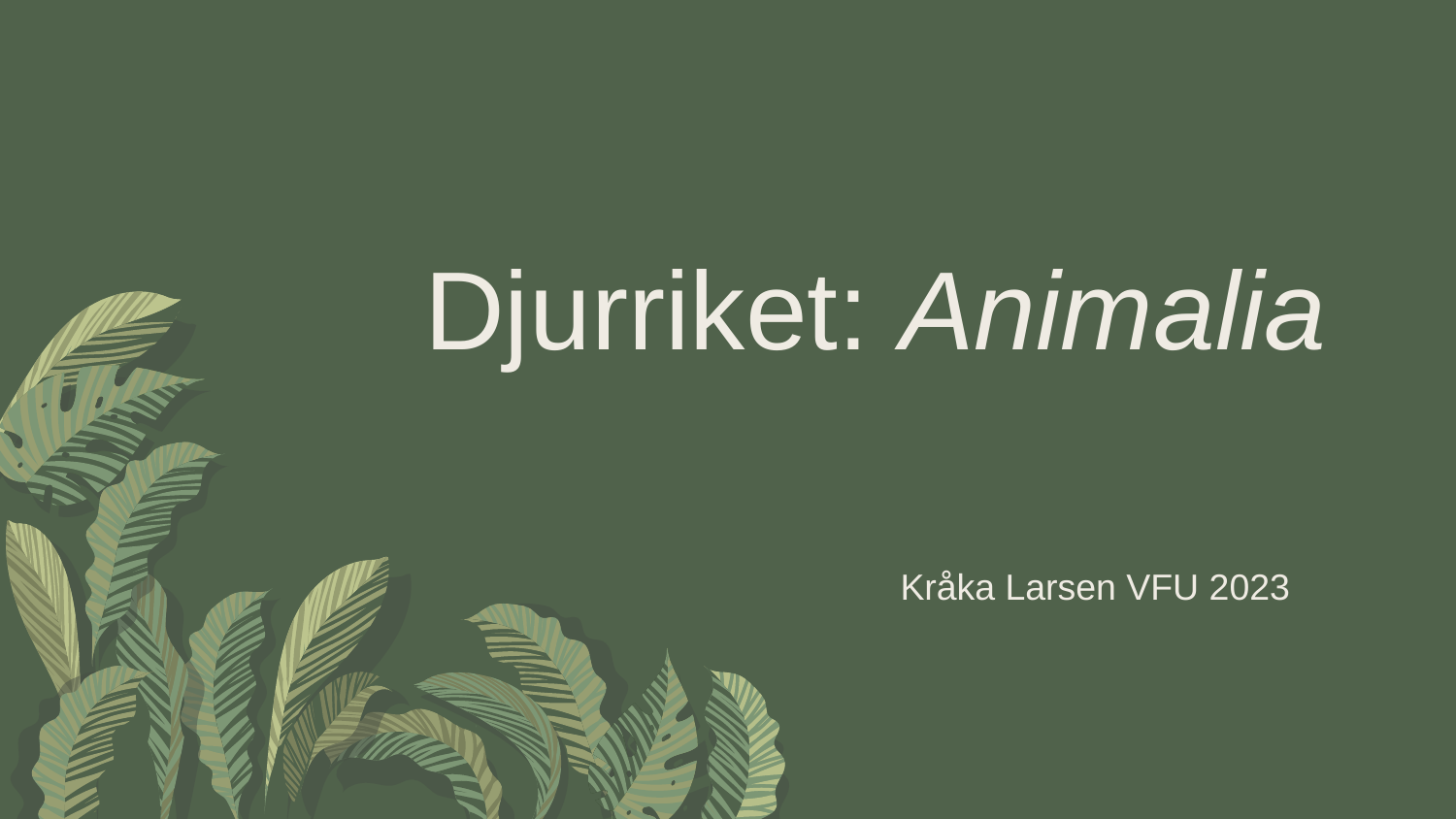

# Djurriket: Animalia
Kråka Larsen VFU 2023